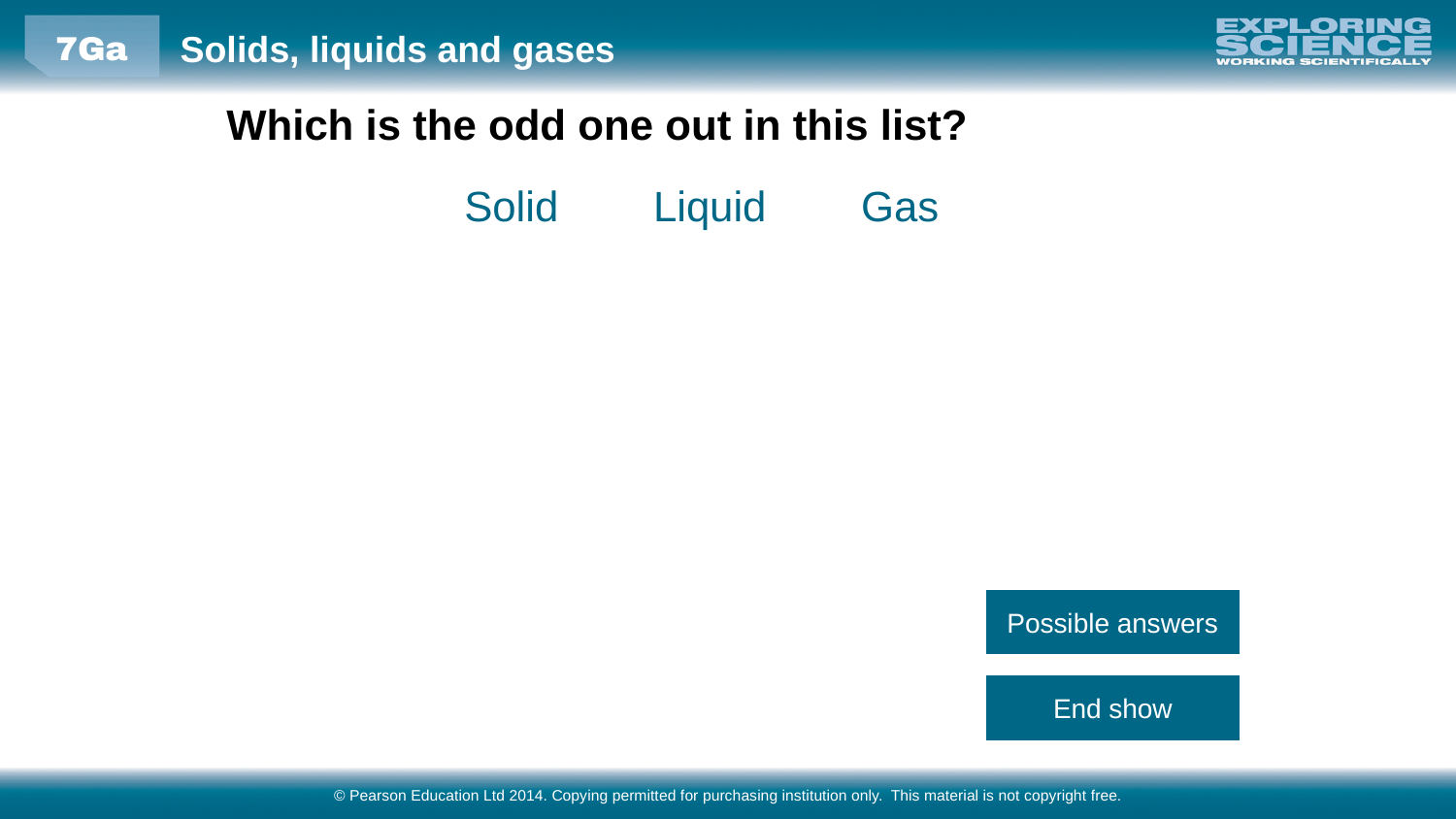

Which is the odd one out in this list?
Solid        Liquid        Gas
Possible answers
End show
© Pearson Education Ltd 2014. Copying permitted for purchasing institution only.  This material is not copyright free.